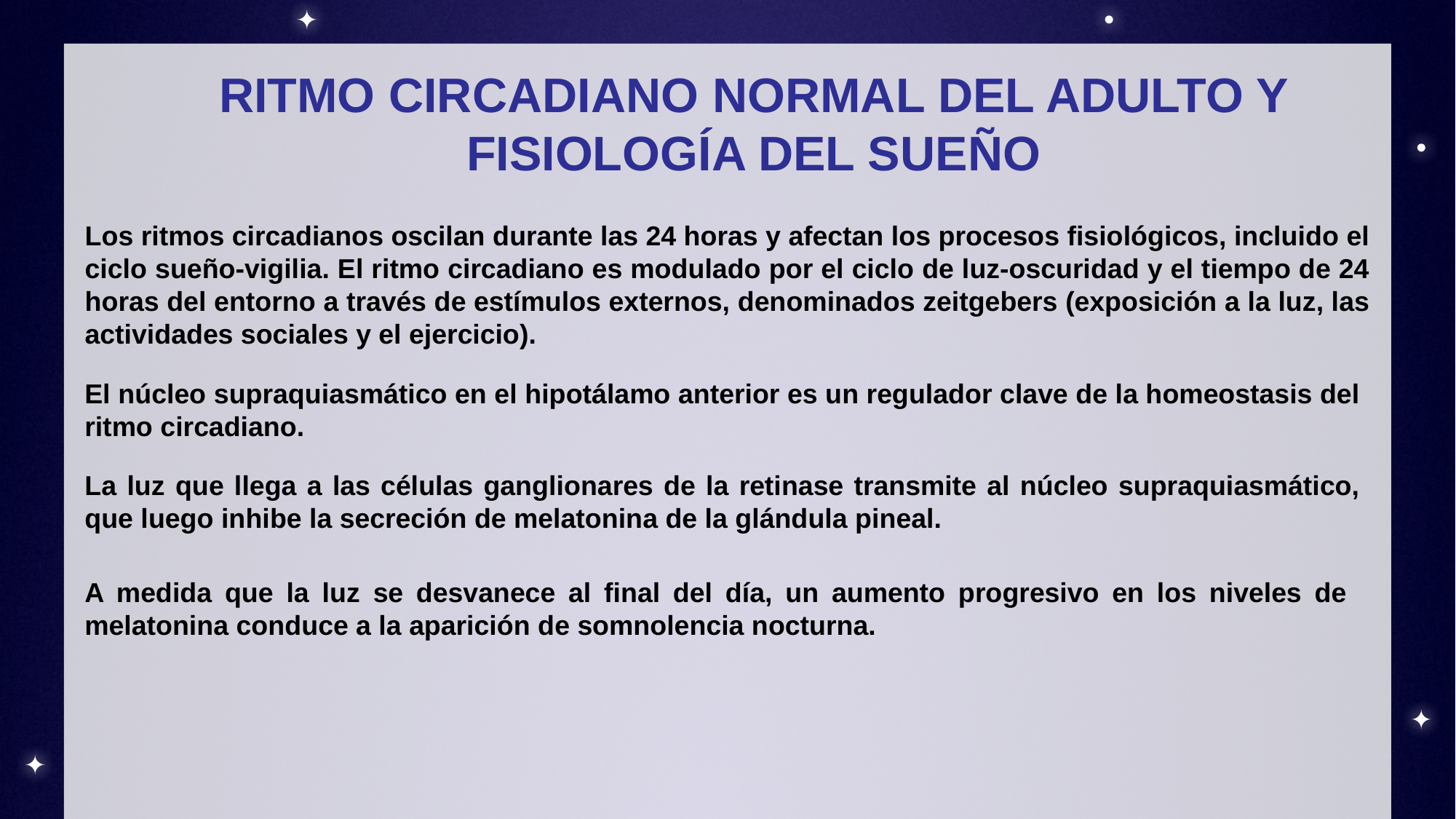

# RITMO CIRCADIANO NORMAL DEL ADULTO Y FISIOLOGÍA DEL SUEÑO
Los ritmos circadianos oscilan durante las 24 horas y afectan los procesos fisiológicos, incluido el ciclo sueño-vigilia. El ritmo circadiano es modulado por el ciclo de luz-oscuridad y el tiempo de 24 horas del entorno a través de estímulos externos, denominados zeitgebers (exposición a la luz, las actividades sociales y el ejercicio).
El núcleo supraquiasmático en el hipotálamo anterior es un regulador clave de la homeostasis del ritmo circadiano.
La luz que llega a las células ganglionares de la retinase transmite al núcleo supraquiasmático, que luego inhibe la secreción de melatonina de la glándula pineal.
A medida que la luz se desvanece al final del día, un aumento progresivo en los niveles de melatonina conduce a la aparición de somnolencia nocturna.